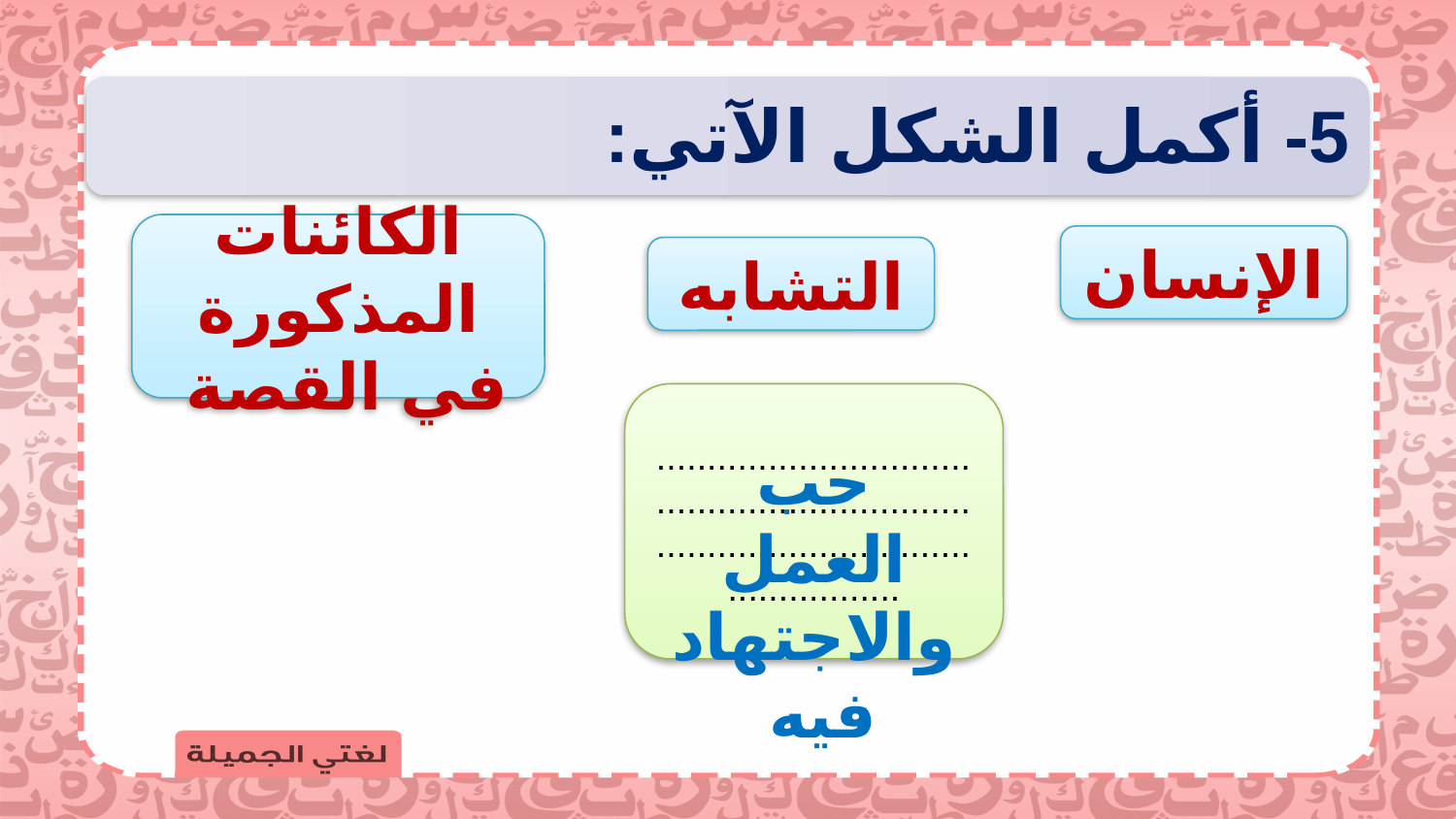

5- أكمل الشكل الآتي:
الكائنات المذكورة في القصة
الإنسان
التشابه
..............................................................................................................
حب العمل والاجتهاد فيه